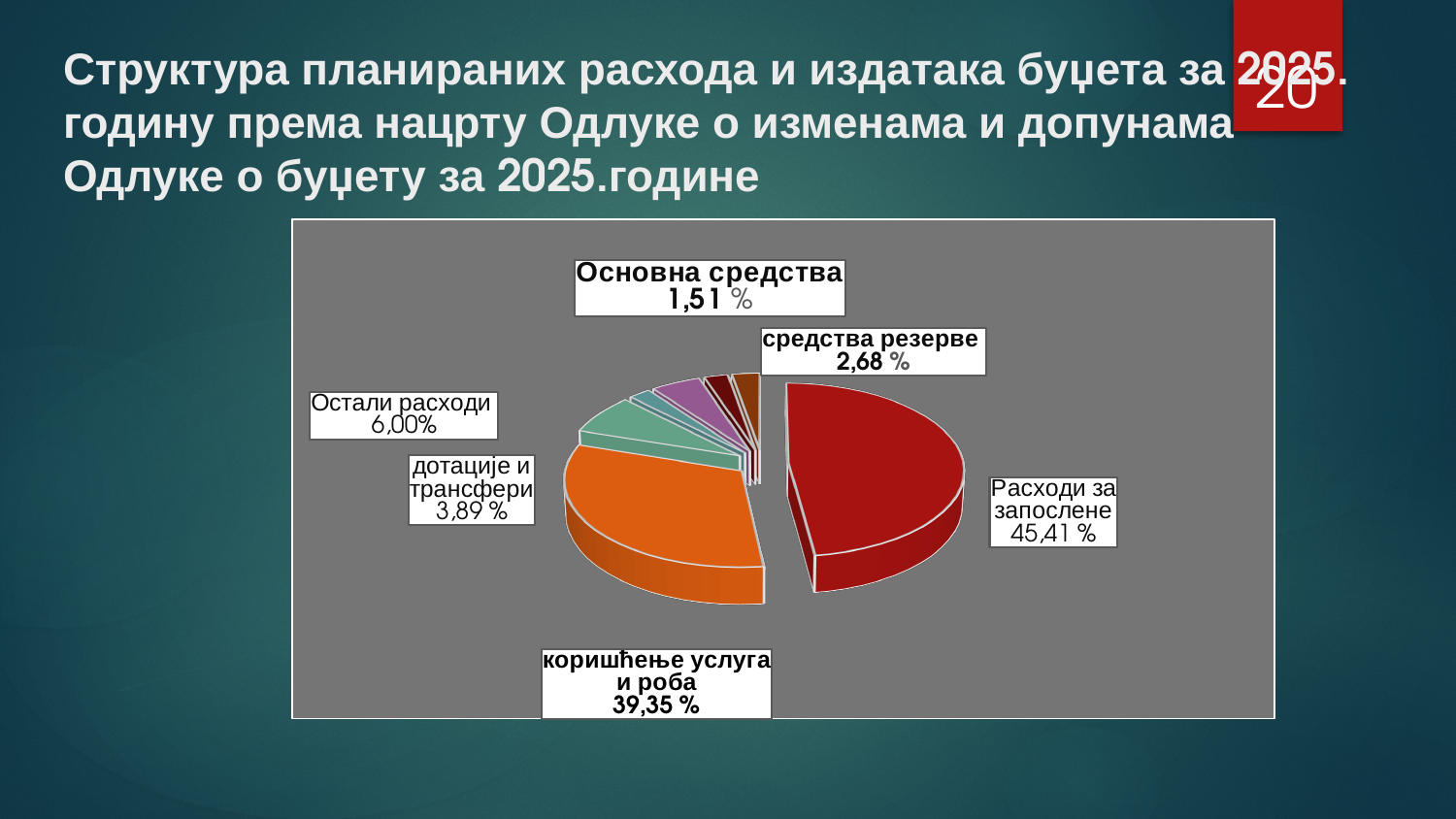

# Структура планираних расхода и издатака буџета за 2025. годину према нацрту Одлуке о изменама и допунама Одлуке о буџету за 2025.године
20

[unsupported chart]